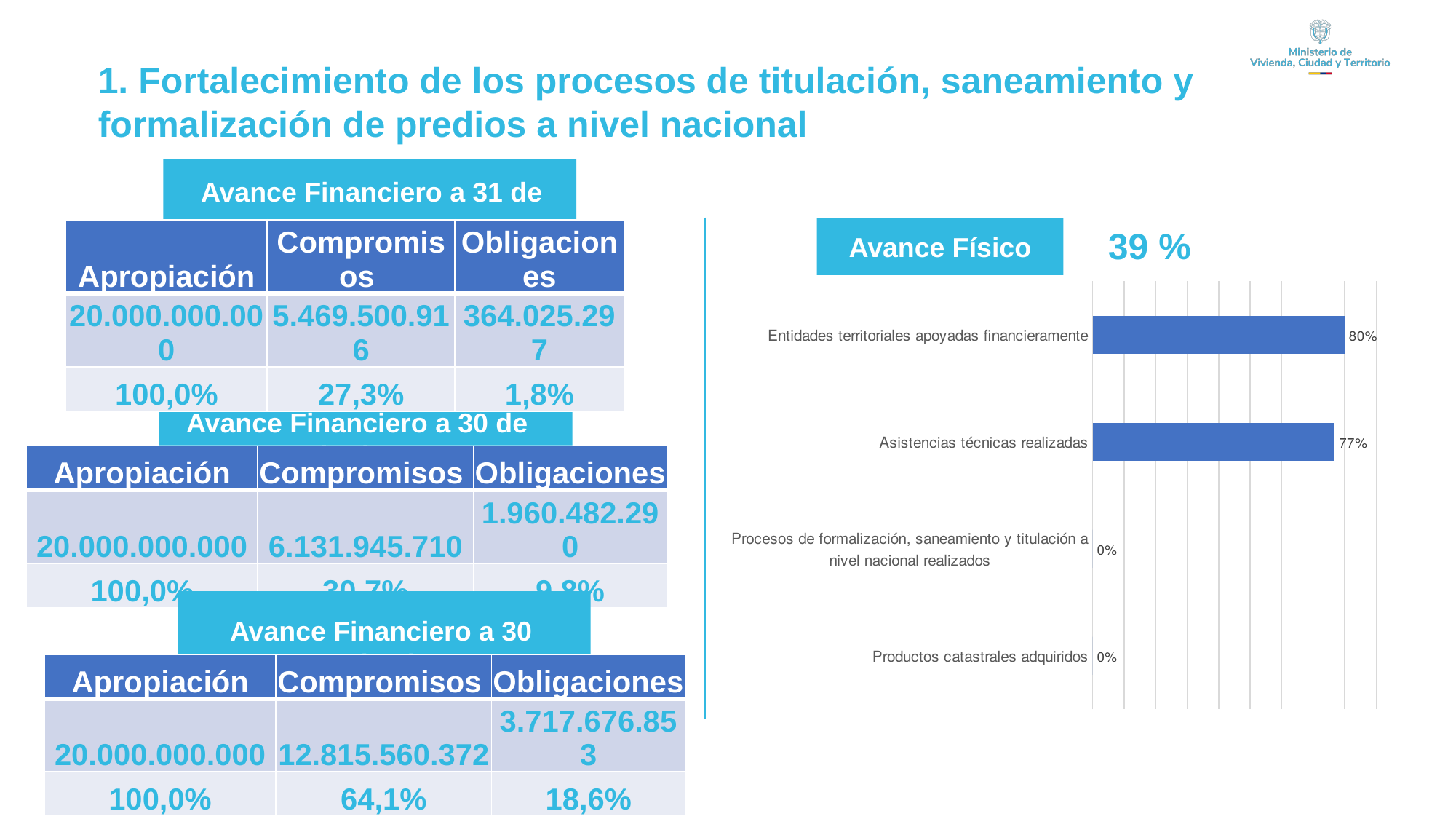

1. Fortalecimiento de los procesos de titulación, saneamiento y formalización de predios a nivel nacional

Avance Financiero a 31 de marzo
39 %
Avance Físico
| Apropiación | Compromisos | Obligaciones |
| --- | --- | --- |
| 20.000.000.000 | 5.469.500.916 | 364.025.297 |
| 100,0% | 27,3% | 1,8% |

### Chart

| Category |  |
|---|---|
| Productos catastrales adquiridos | 0.0 |
| Procesos de formalización, saneamiento y titulación a nivel nacional realizados | 0.0 |
| Asistencias técnicas realizadas | 0.7688888888888888 |
| Entidades territoriales apoyadas financieramente | 0.8 |
|  |  |  |
| --- | --- | --- |

Avance Financiero a 30 de junio
| Apropiación | Compromisos | Obligaciones |
| --- | --- | --- |
| 20.000.000.000 | 6.131.945.710 | 1.960.482.290 |
| 100,0% | 30,7% | 9,8% |

Avance Financiero a 30 septiembre
| Apropiación | Compromisos | Obligaciones |
| --- | --- | --- |
| 20.000.000.000 | 12.815.560.372 | 3.717.676.853 |
| 100,0% | 64,1% | 18,6% |